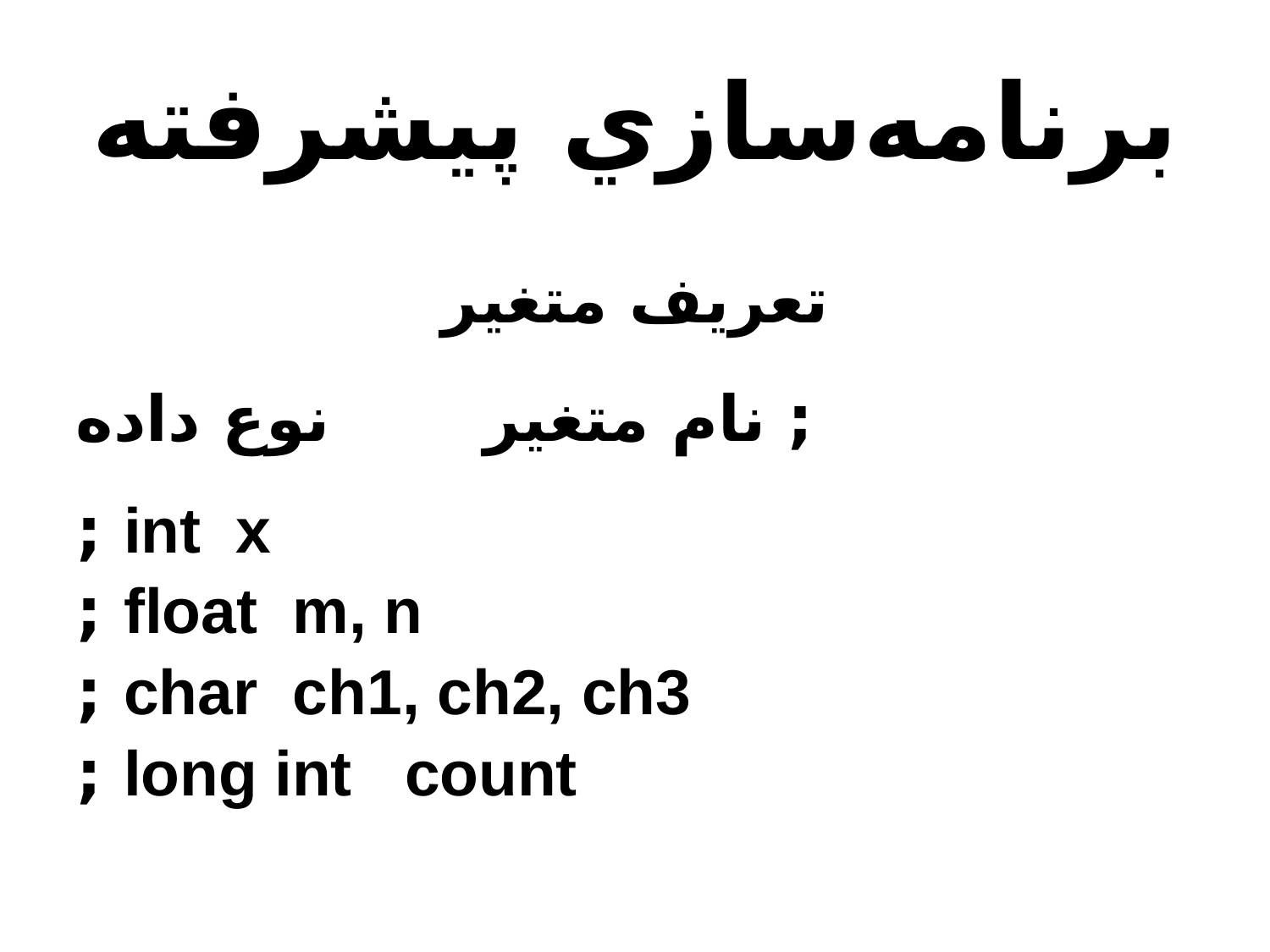

# برنامه‌سازي پيشرفته
تعريف متغير
; نام متغير       نوع داده
int  x ;
float  m, n ;
char  ch1, ch2, ch3 ;
long int   count ;